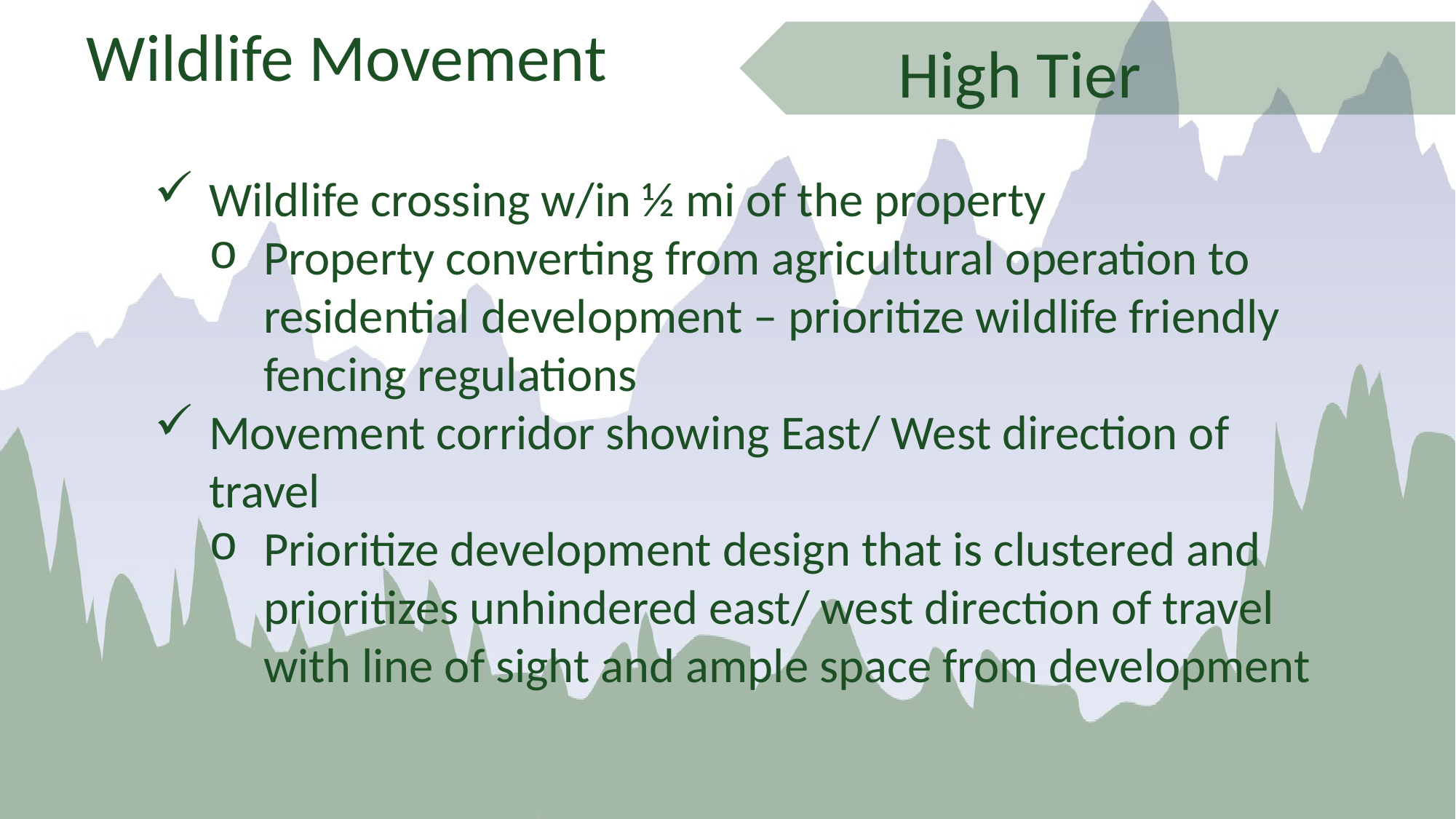

Wildlife Movement

High Tier
Wildlife crossing w/in ½ mi of the property
Property converting from agricultural operation to residential development – prioritize wildlife friendly fencing regulations
Movement corridor showing East/ West direction of travel
Prioritize development design that is clustered and prioritizes unhindered east/ west direction of travel with line of sight and ample space from development